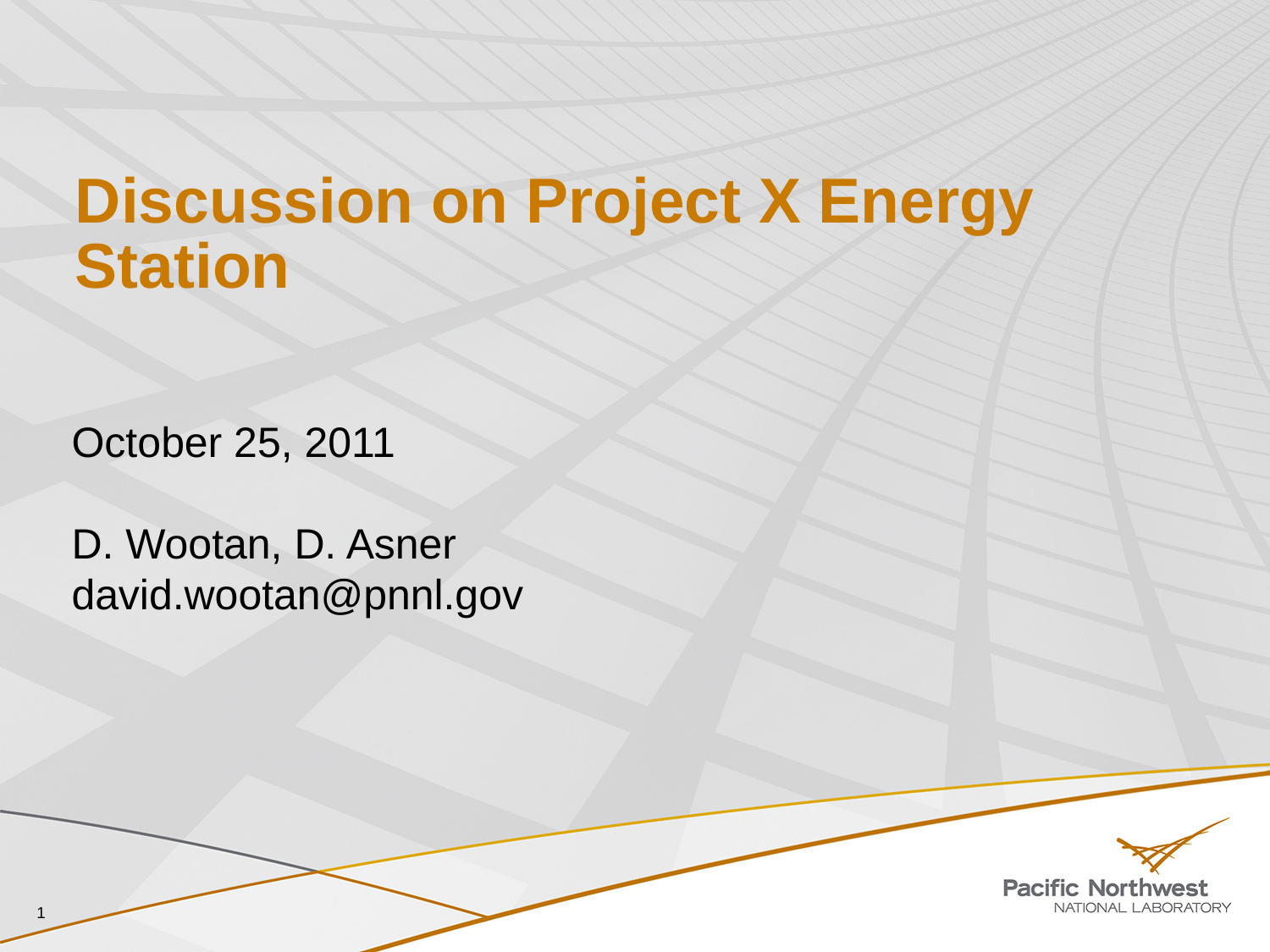

# Discussion on Project X Energy Station
October 25, 2011

D. Wootan, D. Asner
david.wootan@pnnl.gov
1